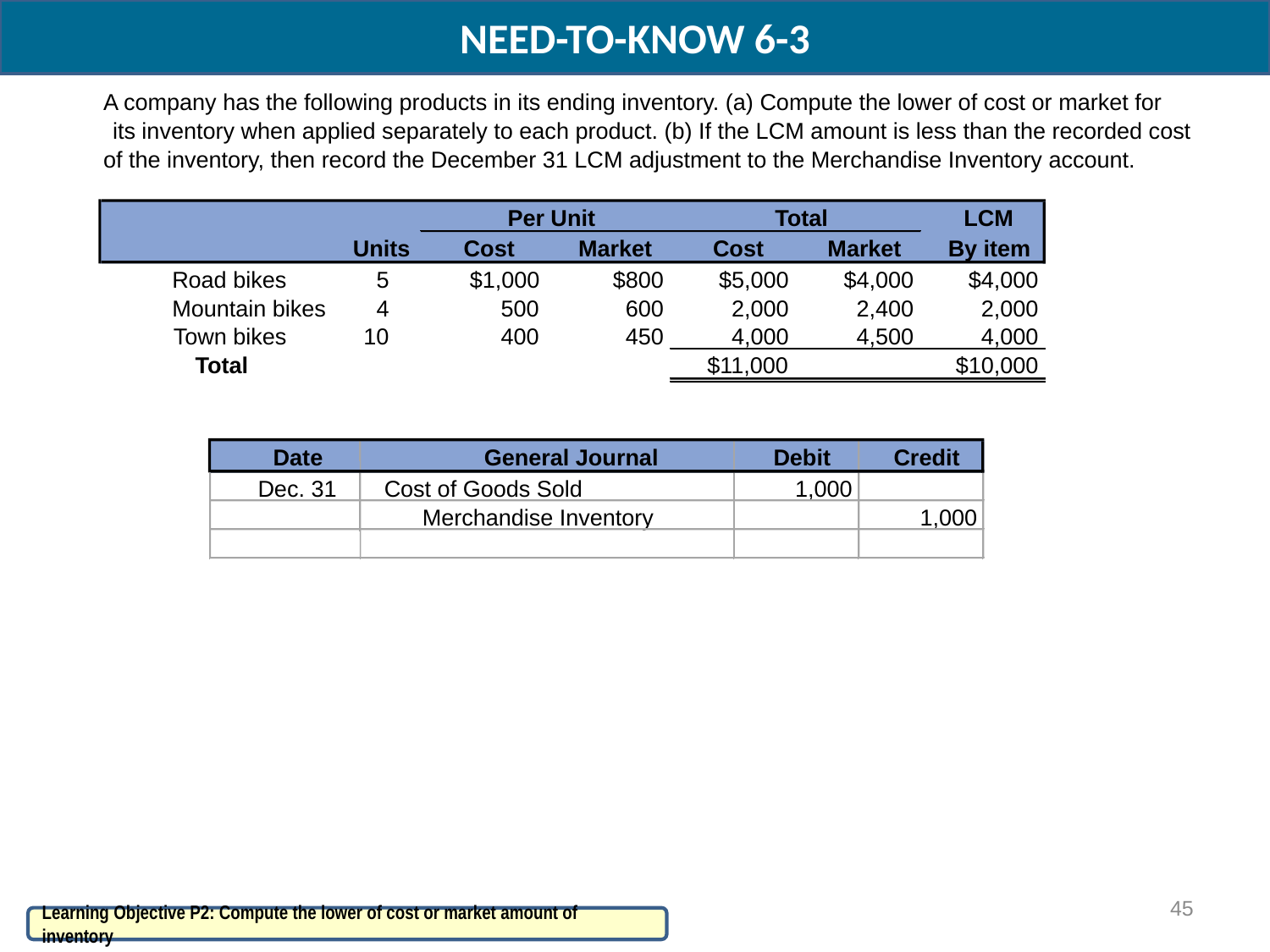

NEED-TO-KNOW 6-3
A company has the following products in its ending inventory. (a) Compute the lower of cost or market for
its inventory when applied separately to each product. (b) If the LCM amount is less than the recorded cost
of the inventory, then record the December 31 LCM adjustment to the Merchandise Inventory account.

Per Unit
Total
LCM

Units
Cost
Market
Cost
Market
By item

Road bikes
5
$1,000
$800
$5,000
$4,000
$4,000
Mountain bikes
4
500
600
2,000
2,400
2,000
Town bikes
10
400
450
4,000
4,500
4,000

Total
$11,000
$10,000

Date
General Journal
Debit
Credit

Dec. 31
Cost of Goods Sold
1,000

Merchandise Inventory
1,000

45
Learning Objective P2: Compute the lower of cost or market amount of inventory